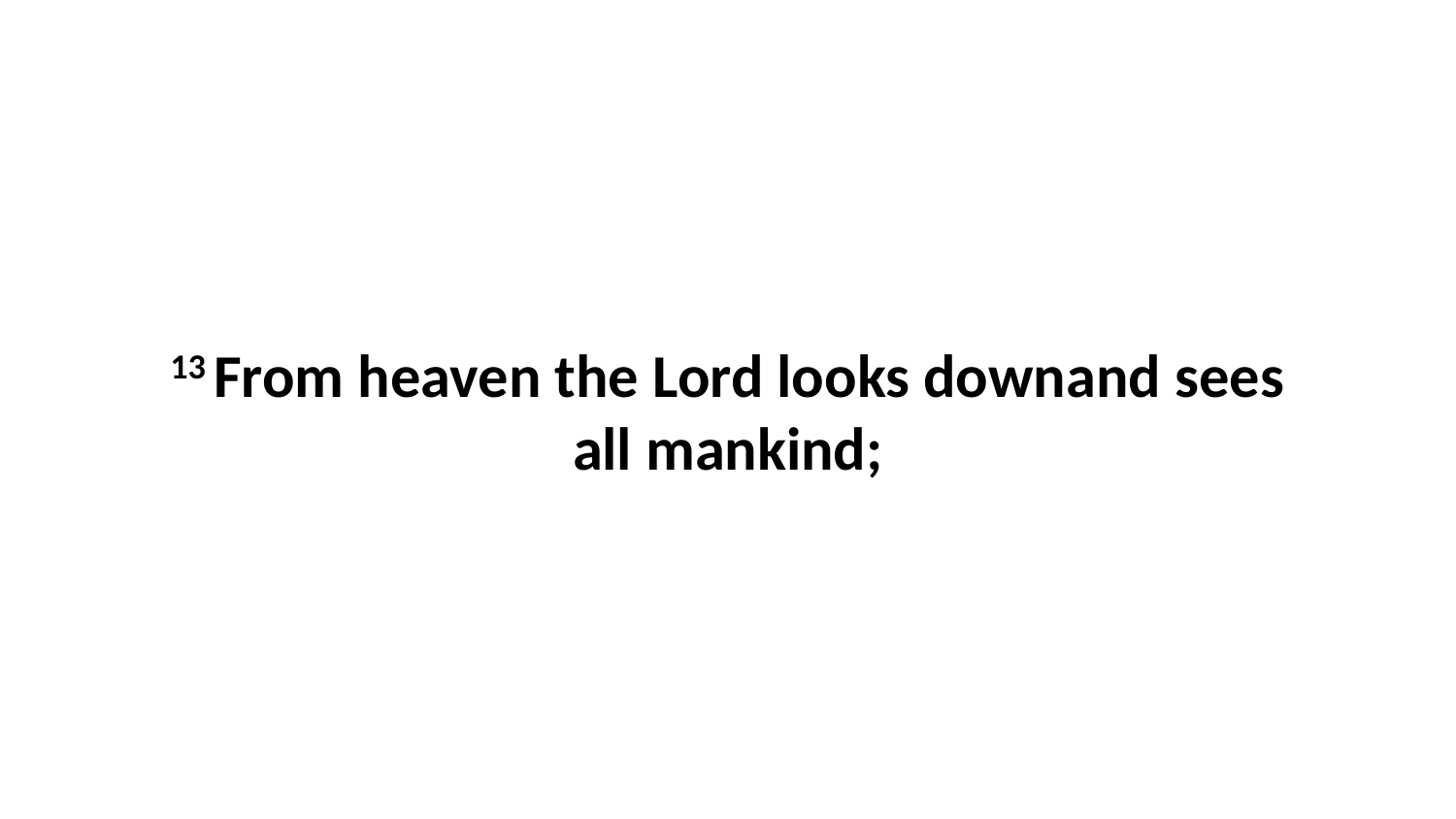

13 From heaven the Lord looks downand sees all mankind;